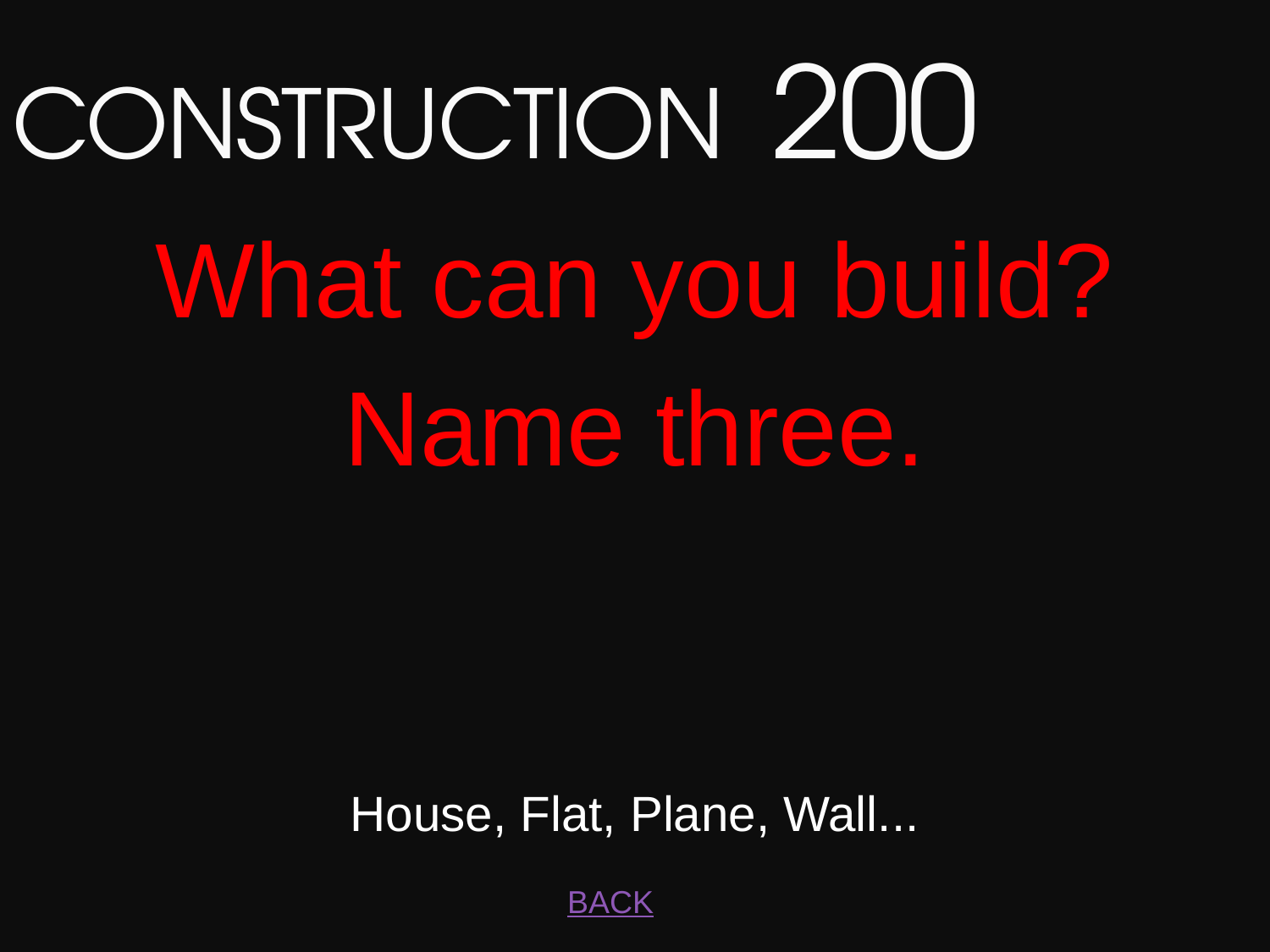

# CONSTRUCTION  200
What can you build?
Name three.
House, Flat, Plane, Wall...
BACK